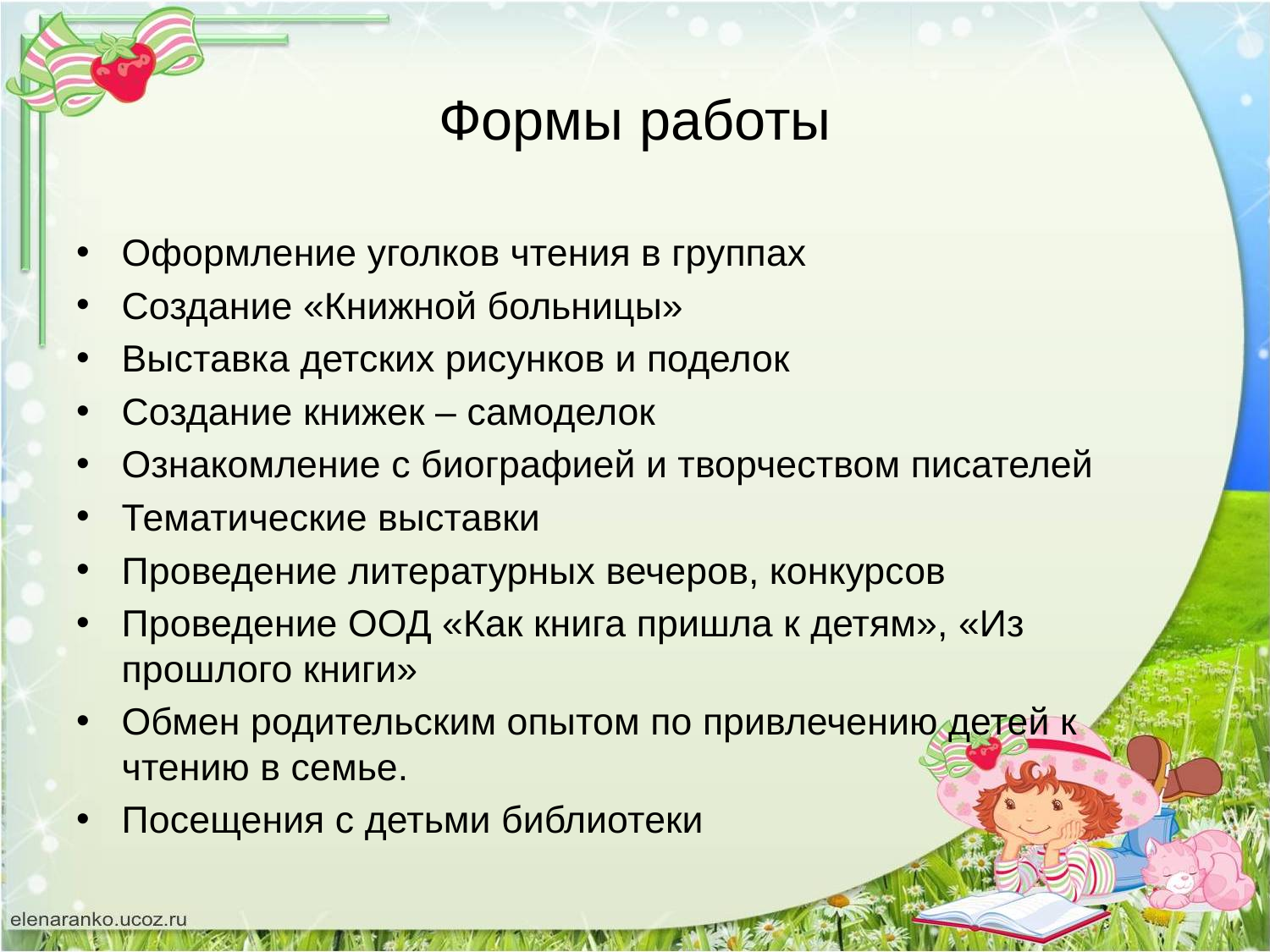

# Формы работы
Оформление уголков чтения в группах
Создание «Книжной больницы»
Выставка детских рисунков и поделок
Создание книжек – самоделок
Ознакомление с биографией и творчеством писателей
Тематические выставки
Проведение литературных вечеров, конкурсов
Проведение ООД «Как книга пришла к детям», «Из прошлого книги»
Обмен родительским опытом по привлечению детей к чтению в семье.
Посещения с детьми библиотеки